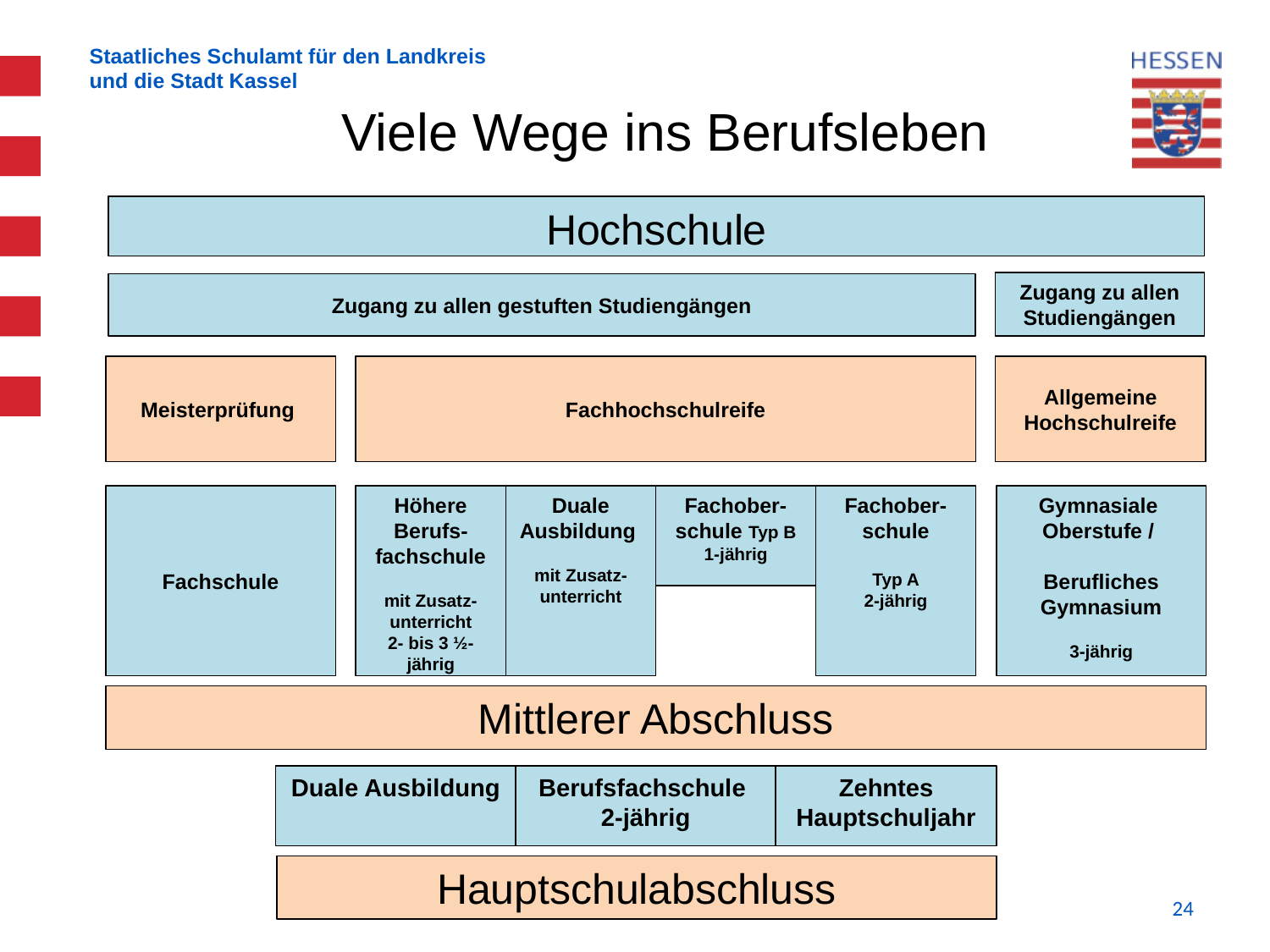

Viele Wege ins Berufsleben
Hochschule
Zugang zu allen Studiengängen
Zugang zu allen gestuften Studiengängen
Meisterprüfung
Fachhochschulreife
Allgemeine
Hochschulreife
Höhere Berufs-
fachschule

mit Zusatz-
unterricht
2- bis 3 ½-jährig
Duale Ausbildung

mit Zusatz-
unterricht
Fachober-schule Typ B 1-jährig
Fachober-schule

Typ A
2-jährig

Gymnasiale
Oberstufe /

Berufliches Gymnasium

3-jährig
Fachschule
Mittlerer Abschluss
Duale Ausbildung
Berufsfachschule
2-jährig
Zehntes Hauptschuljahr
Hauptschulabschluss
24